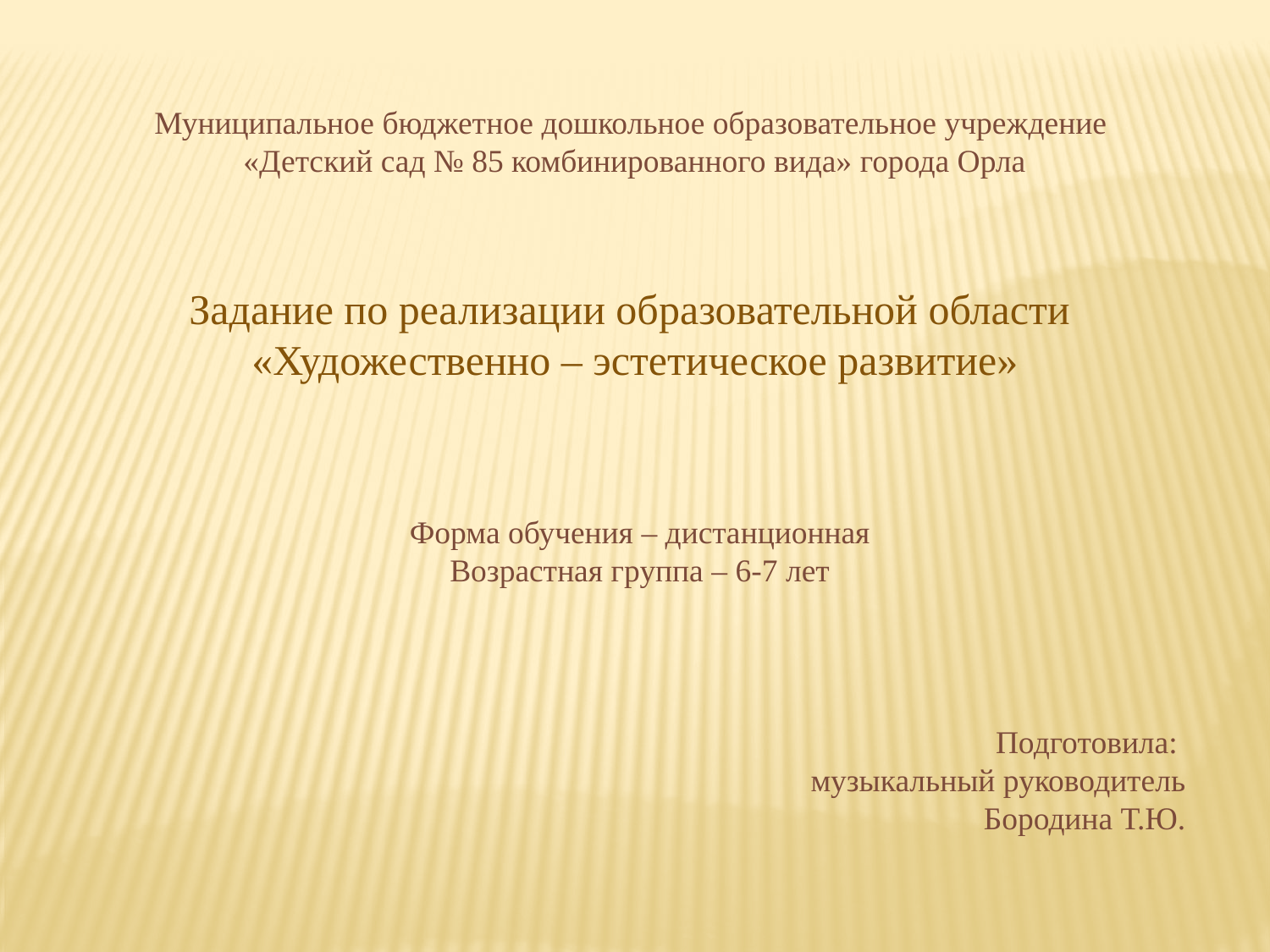

Муниципальное бюджетное дошкольное образовательное учреждение
«Детский сад № 85 комбинированного вида» города Орла
Задание по реализации образовательной области
«Художественно – эстетическое развитие»
Форма обучения – дистанционная
Возрастная группа – 6-7 лет
Подготовила:
музыкальный руководитель
Бородина Т.Ю.